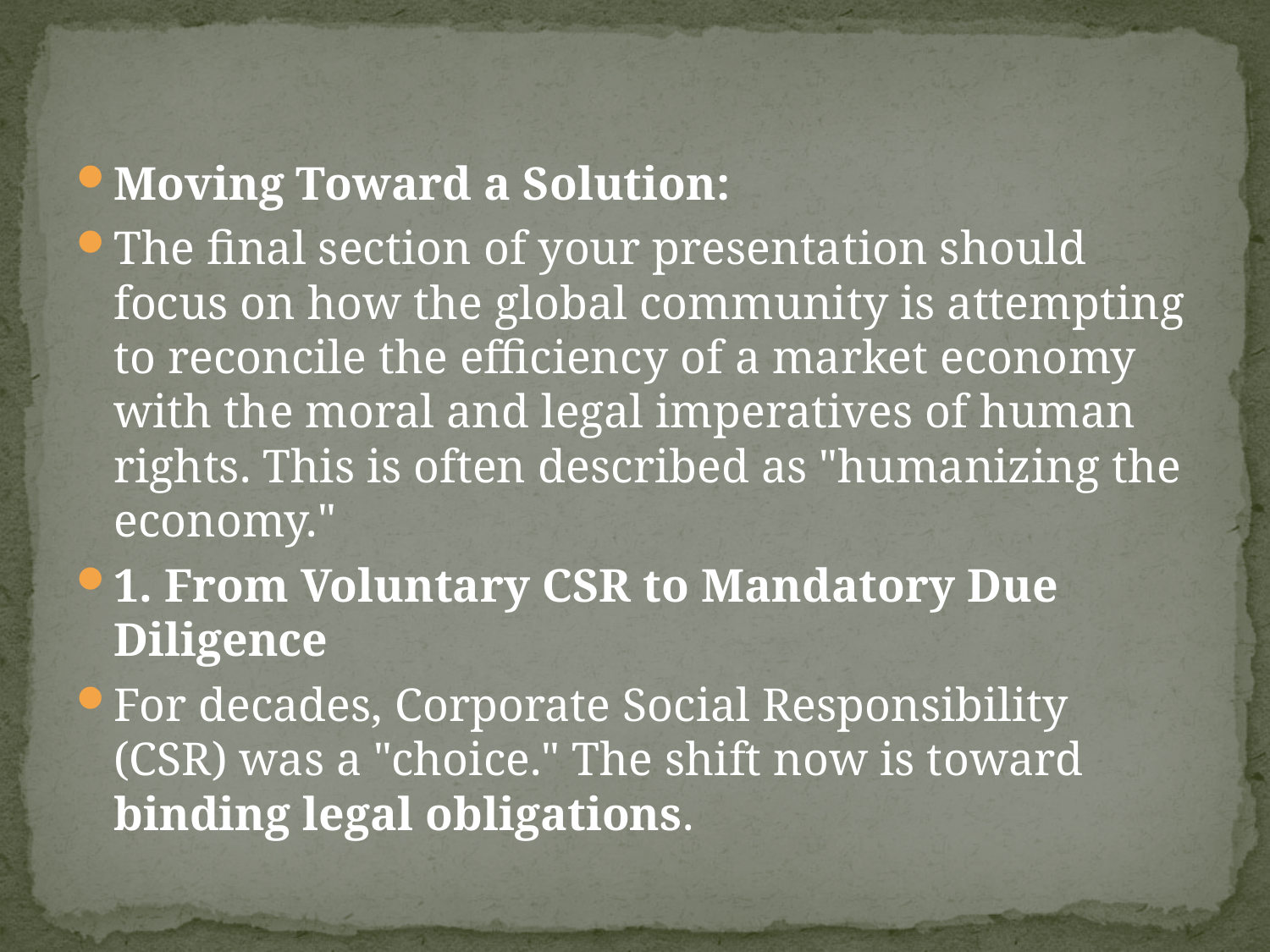

#
Moving Toward a Solution:
The final section of your presentation should focus on how the global community is attempting to reconcile the efficiency of a market economy with the moral and legal imperatives of human rights. This is often described as "humanizing the economy."
1. From Voluntary CSR to Mandatory Due Diligence
For decades, Corporate Social Responsibility (CSR) was a "choice." The shift now is toward binding legal obligations.